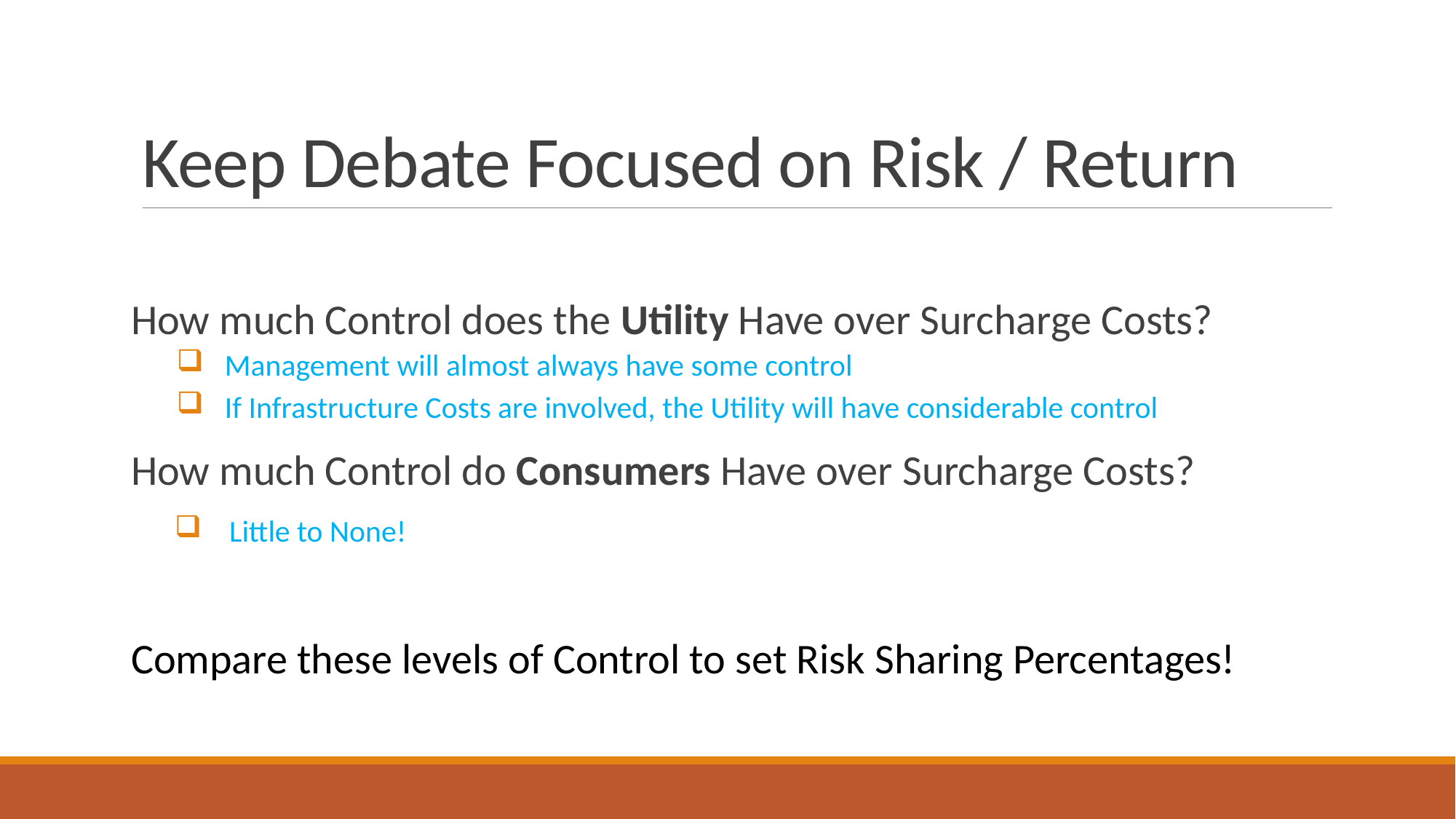

# Keep Debate Focused on Risk / Return

How much Control does the Utility Have over Surcharge Costs?
   Management will almost always have some control
   If Infrastructure Costs are involved, the Utility will have considerable control
How much Control do Consumers Have over Surcharge Costs?
Little to None!

Compare these levels of Control to set Risk Sharing Percentages!